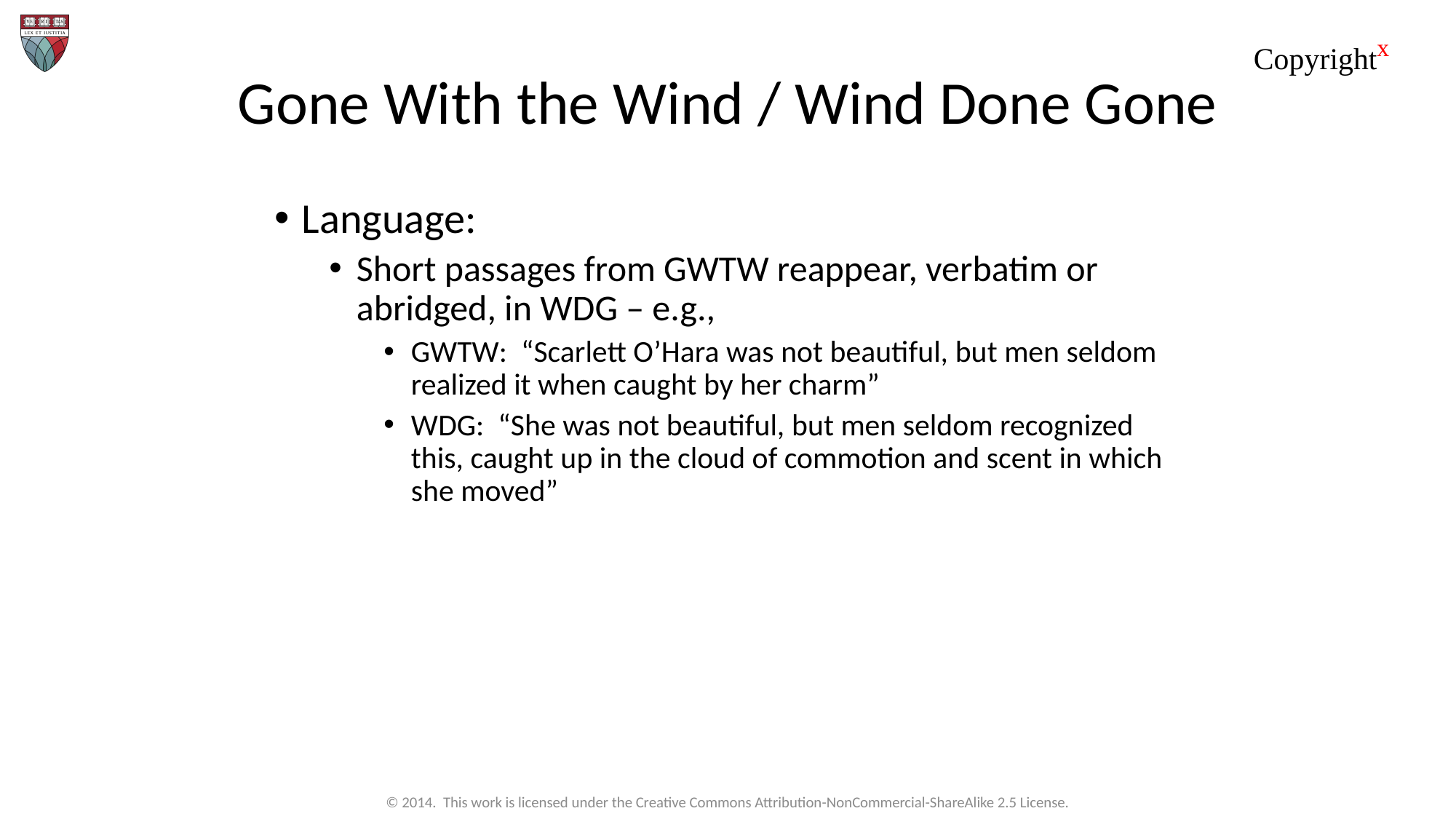

# Gone With the Wind / Wind Done Gone
Language:
Short passages from GWTW reappear, verbatim or abridged, in WDG – e.g.,
GWTW:  “Scarlett O’Hara was not beautiful, but men seldom realized it when caught by her charm”
WDG:  “She was not beautiful, but men seldom recognized this, caught up in the cloud of commotion and scent in which she moved”

© 2014.  This work is licensed under the Creative Commons Attribution-NonCommercial-ShareAlike 2.5 License.